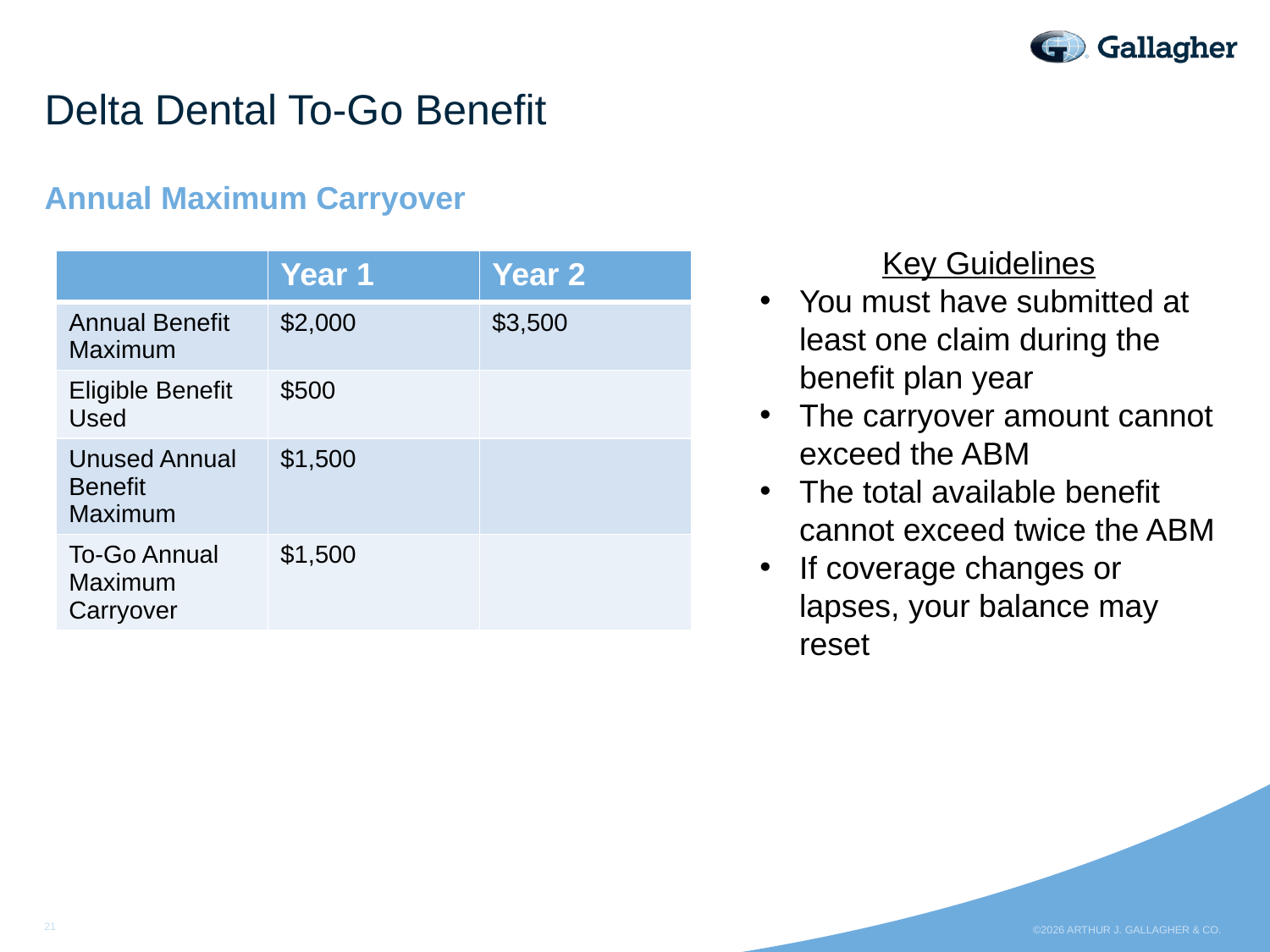

# Delta Dental To-Go Benefit
Annual Maximum Carryover
Key Guidelines
You must have submitted at least one claim during the benefit plan year
The carryover amount cannot exceed the ABM
The total available benefit cannot exceed twice the ABM
If coverage changes or lapses, your balance may reset
|  | Year 1 | Year 2 |
| --- | --- | --- |
| Annual Benefit Maximum | $2,000 | $3,500 |
| Eligible Benefit Used | $500 |  |
| Unused Annual Benefit Maximum | $1,500 |  |
| To-Go Annual Maximum Carryover | $1,500 |  |